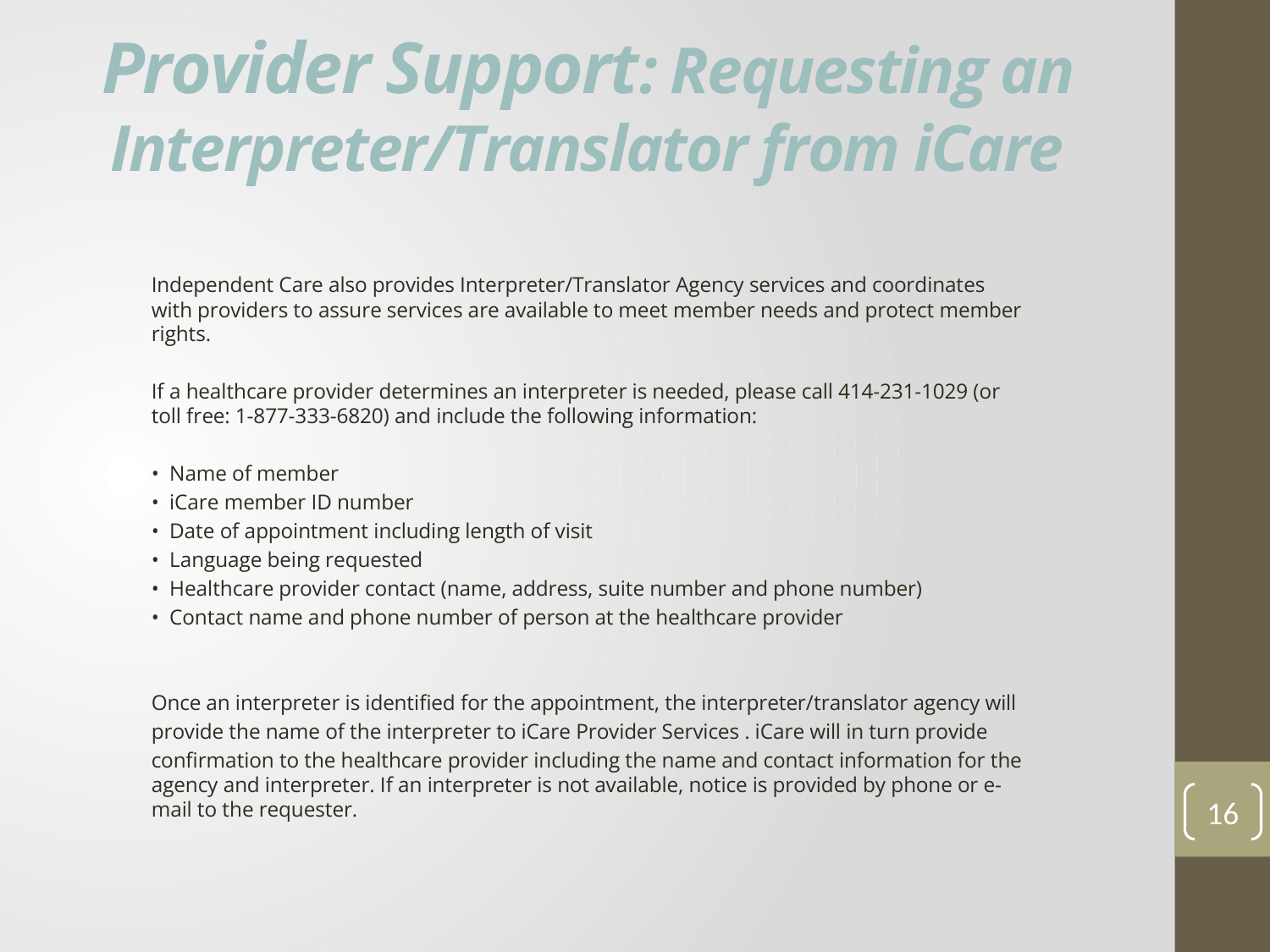

# Provider Support: Requesting an Interpreter/Translator from iCare
Independent Care also provides Interpreter/Translator Agency services and coordinates with providers to assure services are available to meet member needs and protect member rights.

If a healthcare provider determines an interpreter is needed, please call 414-231-1029 (or toll free: 1-877-333-6820) and include the following information:

•  Name of member
•  iCare member ID number
•  Date of appointment including length of visit
•  Language being requested
•  Healthcare provider contact (name, address, suite number and phone number)
•  Contact name and phone number of person at the healthcare provider

Once an interpreter is identified for the appointment, the interpreter/translator agency will
provide the name of the interpreter to iCare Provider Services . iCare will in turn provide
confirmation to the healthcare provider including the name and contact information for the agency and interpreter. If an interpreter is not available, notice is provided by phone or e-mail to the requester.

16